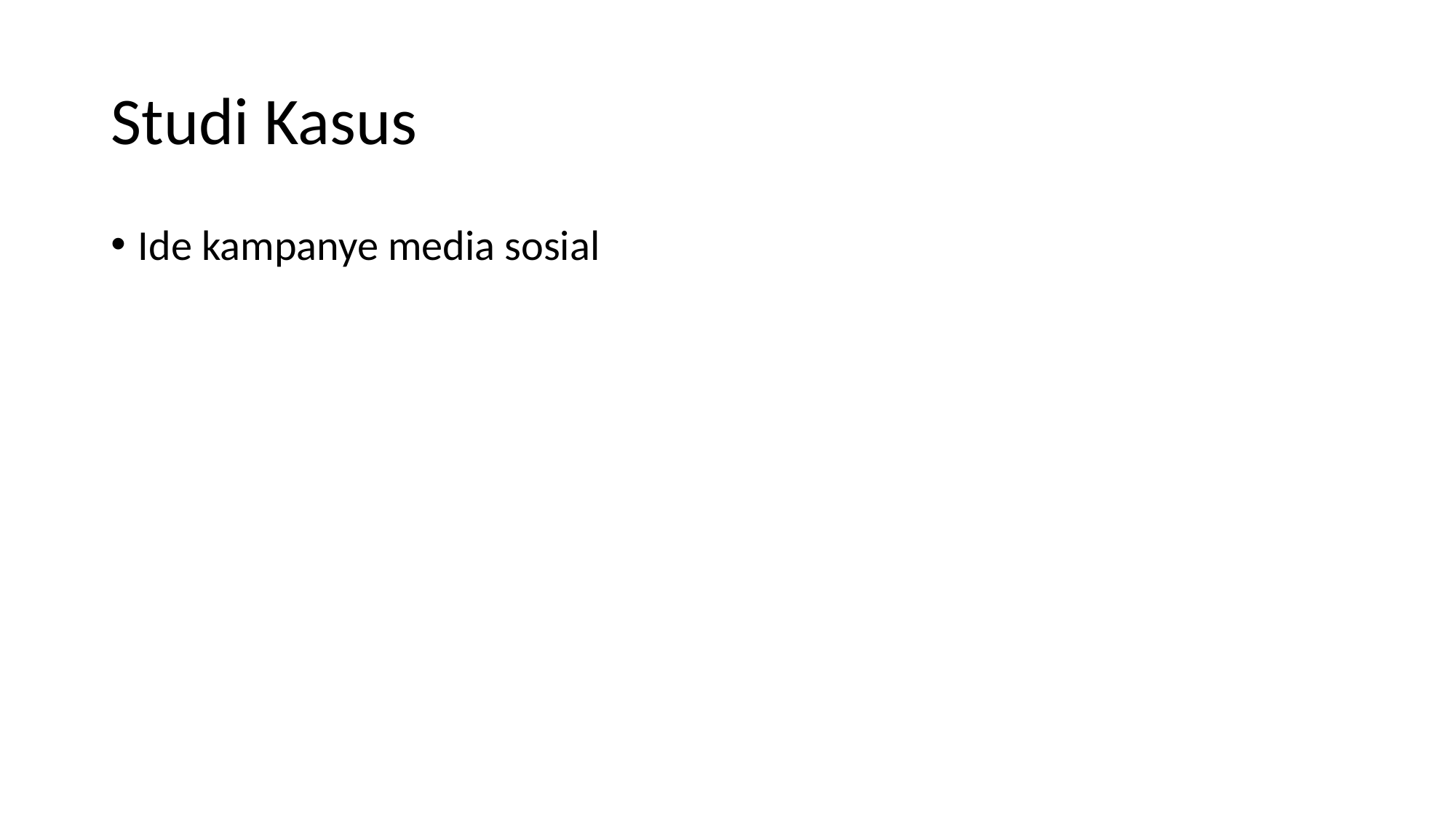

# Studi Kasus
Ide kampanye media sosial